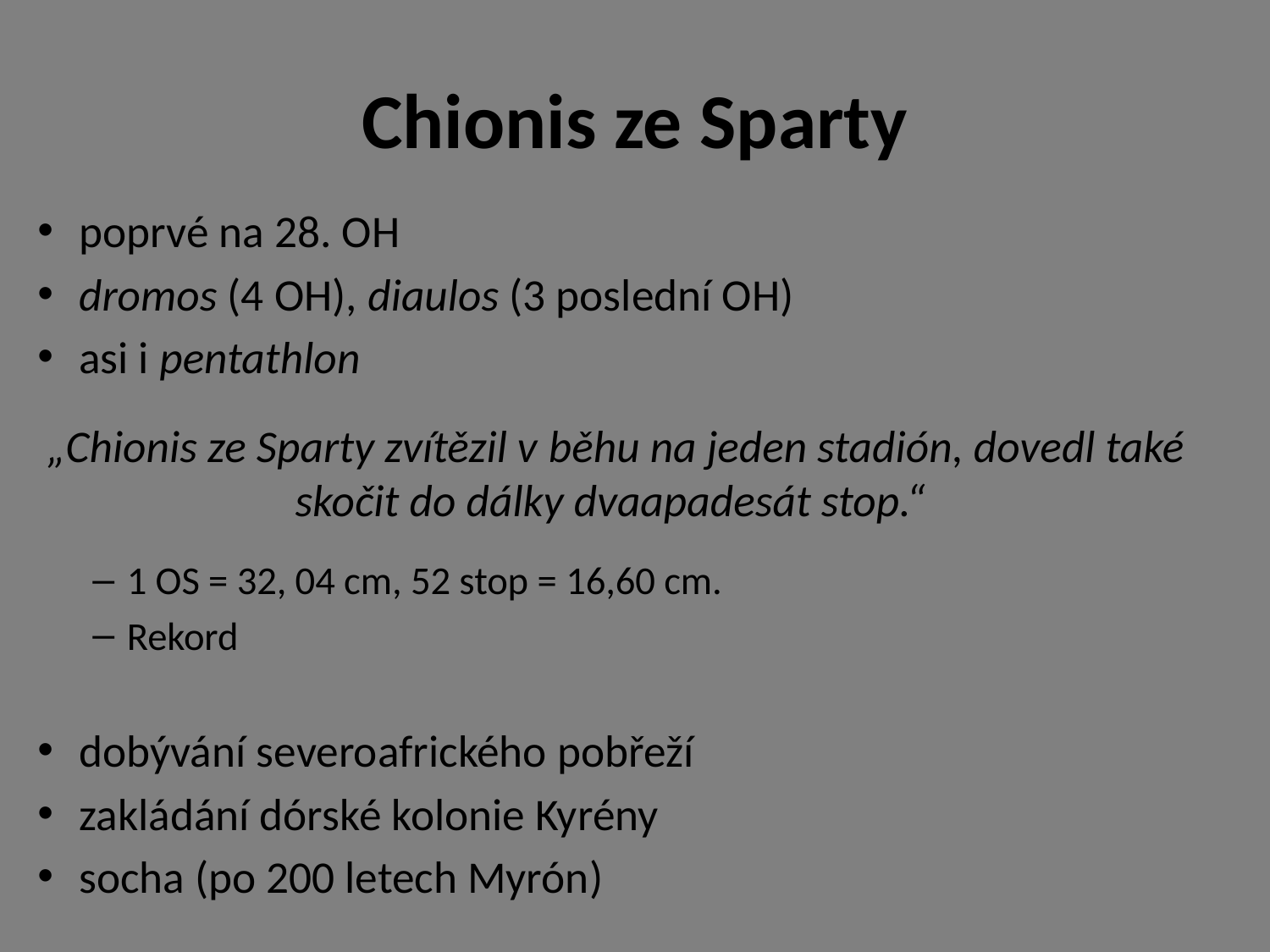

# Chionis ze Sparty
poprvé na 28. OH
dromos (4 OH), diaulos (3 poslední OH)
asi i pentathlon

„Chionis ze Sparty zvítězil v běhu na jeden stadión, dovedl také skočit do dálky dvaapadesát stop.“

1 OS = 32, 04 cm, 52 stop = 16,60 cm.
Rekord

dobývání severoafrického pobřeží
zakládání dórské kolonie Kyrény
socha (po 200 letech Myrón)